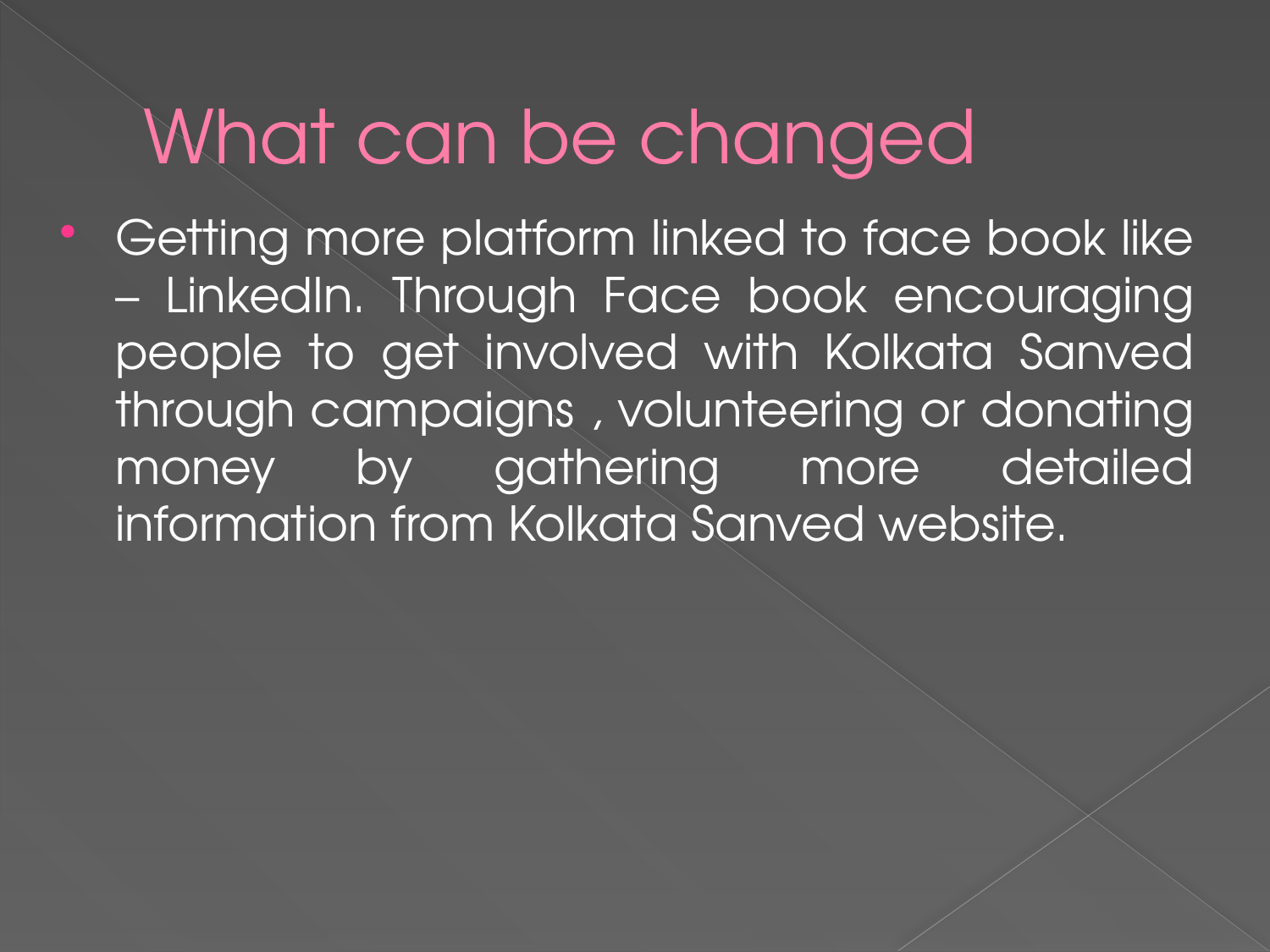

# What can be changed
Getting more platform linked to face book like – LinkedIn. Through Face book encouraging people to get involved with Kolkata Sanved through campaigns , volunteering or donating money by gathering more detailed information from Kolkata Sanved website.